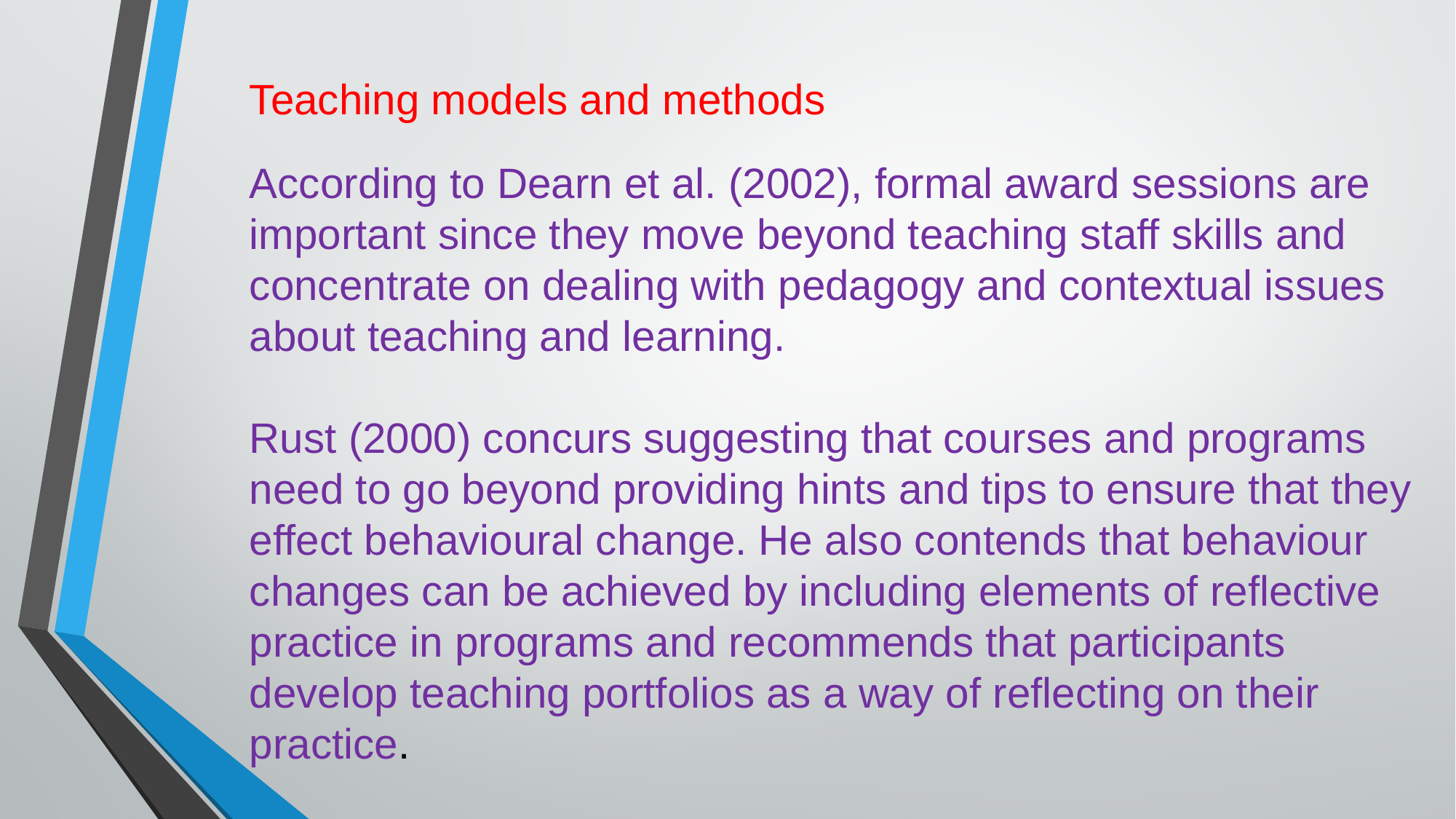

Teaching models and methods

According to Dearn et al. (2002), formal award sessions are important since they move beyond teaching staff skills and concentrate on dealing with pedagogy and contextual issues about teaching and learning.

Rust (2000) concurs suggesting that courses and programs need to go beyond providing hints and tips to ensure that they effect behavioural change. He also contends that behaviour changes can be achieved by including elements of reflective practice in programs and recommends that participants develop teaching portfolios as a way of reflecting on their practice.